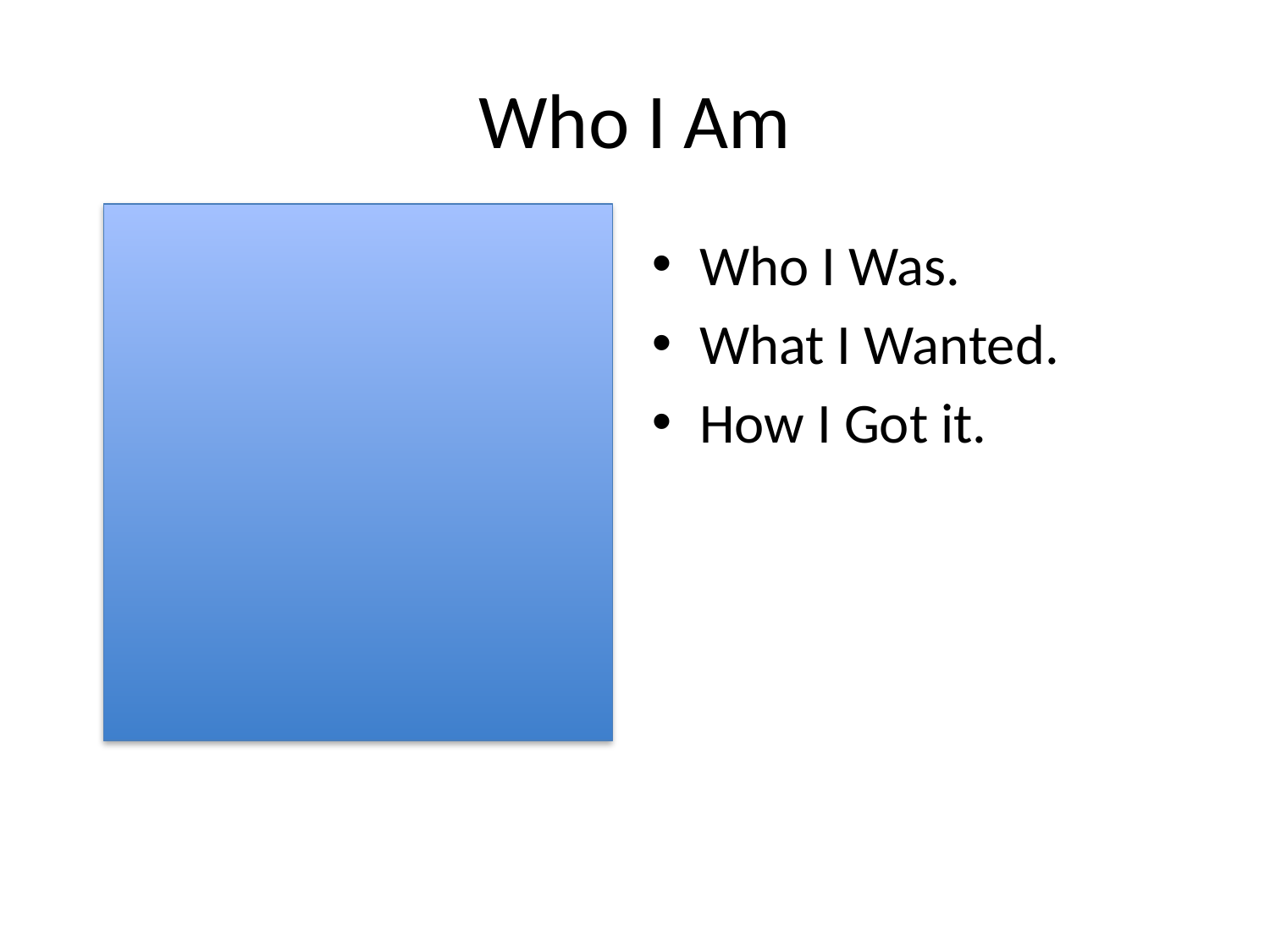

# Who I Am

Who I Was.
What I Wanted.
How I Got it.